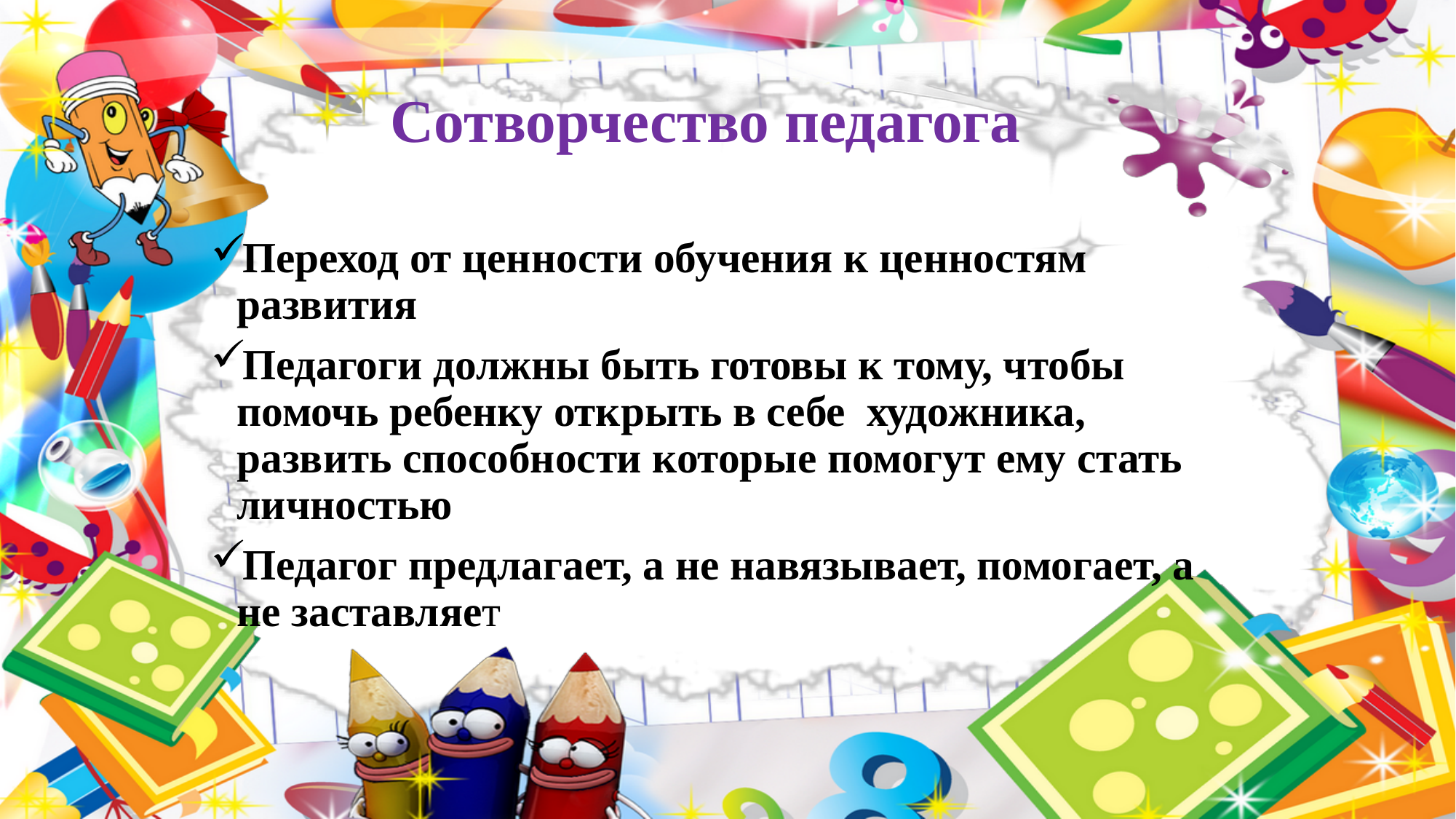

# Сотворчество педагога
Переход от ценности обучения к ценностям развития
Педагоги должны быть готовы к тому, чтобы помочь ребенку открыть в себе  художника, развить способности которые помогут ему стать личностью
Педагог предлагает, а не навязывает, помогает, а не заставляет